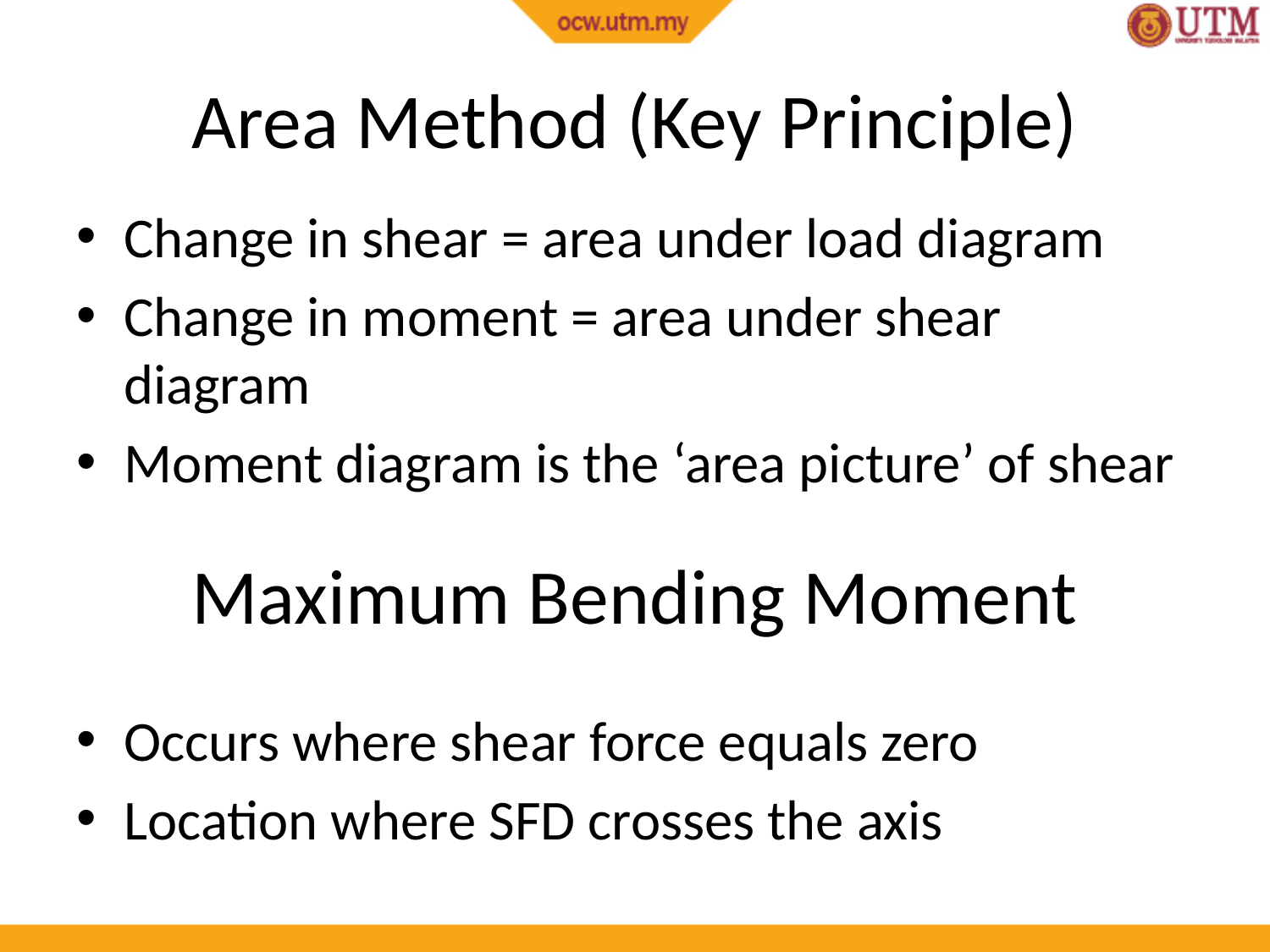

# Area Method (Key Principle)
Change in shear = area under load diagram
Change in moment = area under shear diagram
Moment diagram is the ‘area picture’ of shear
Maximum Bending Moment
Occurs where shear force equals zero
Location where SFD crosses the axis